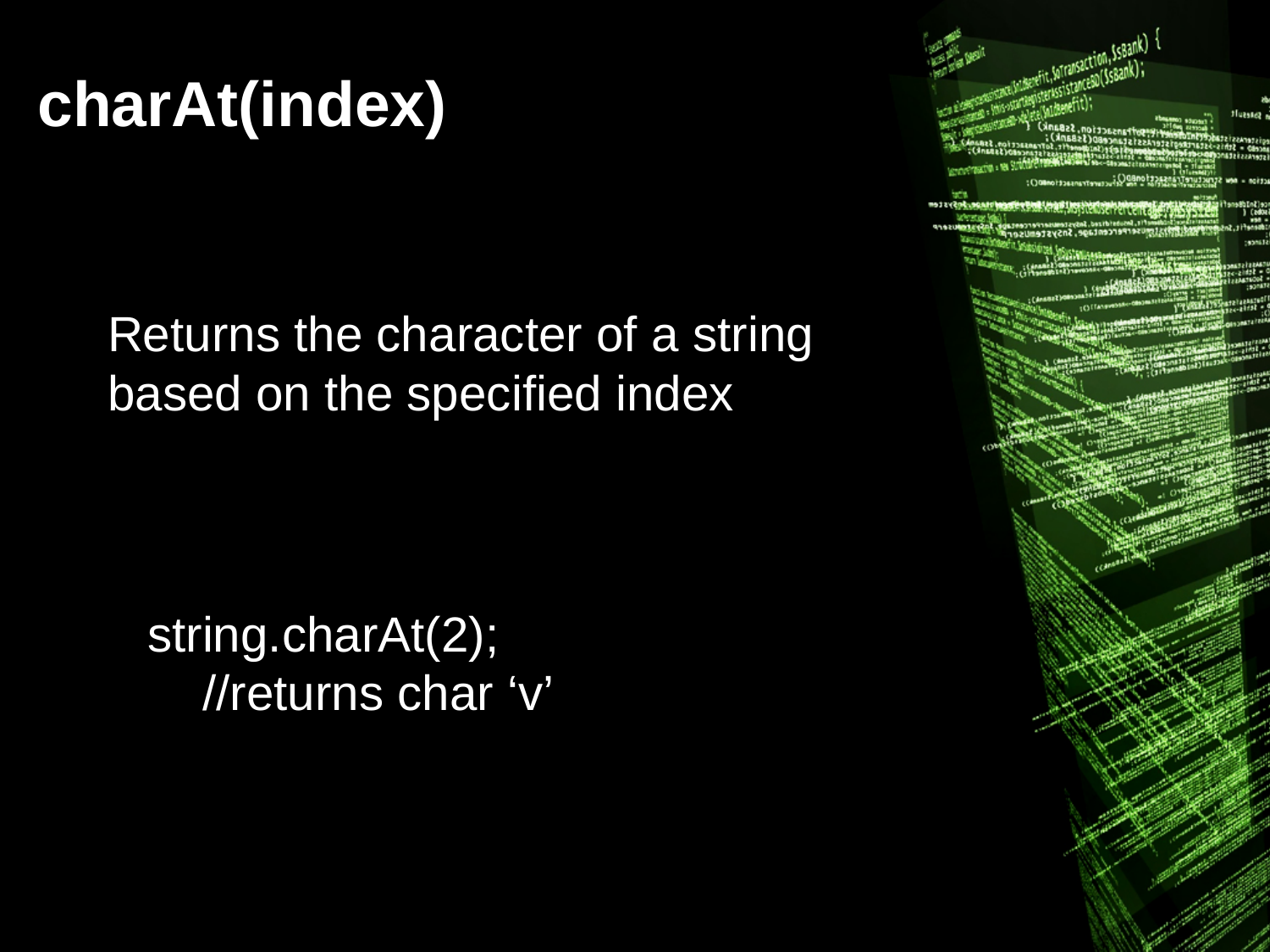

# charAt(index)
Returns the character of a string based on the specified index
string.charAt(2);
    //returns char ‘v’